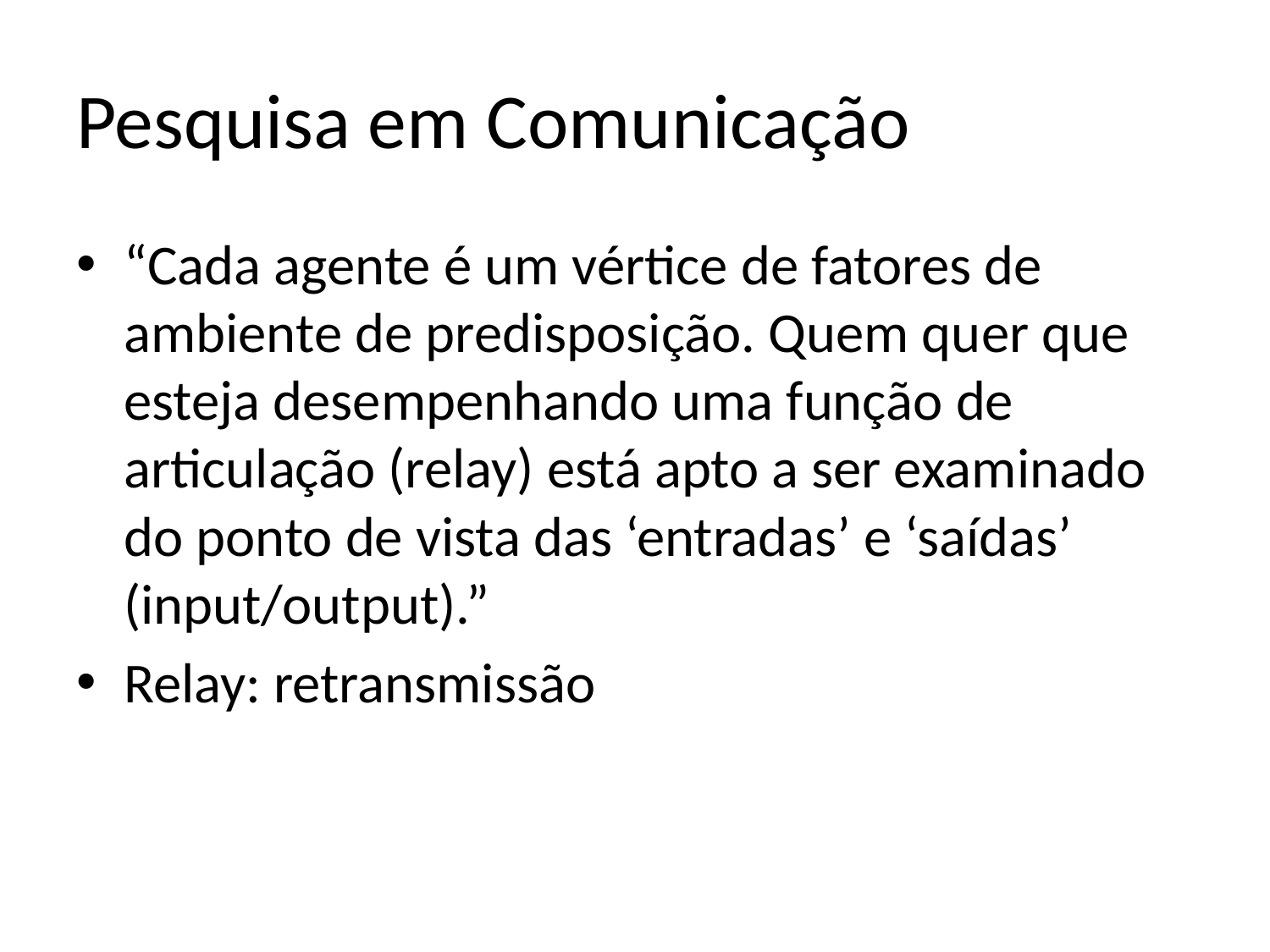

# Pesquisa em Comunicação
“Cada agente é um vértice de fatores de ambiente de predisposição. Quem quer que esteja desempenhando uma função de articulação (relay) está apto a ser examinado do ponto de vista das ‘entradas’ e ‘saídas’ (input/output).”
Relay: retransmissão